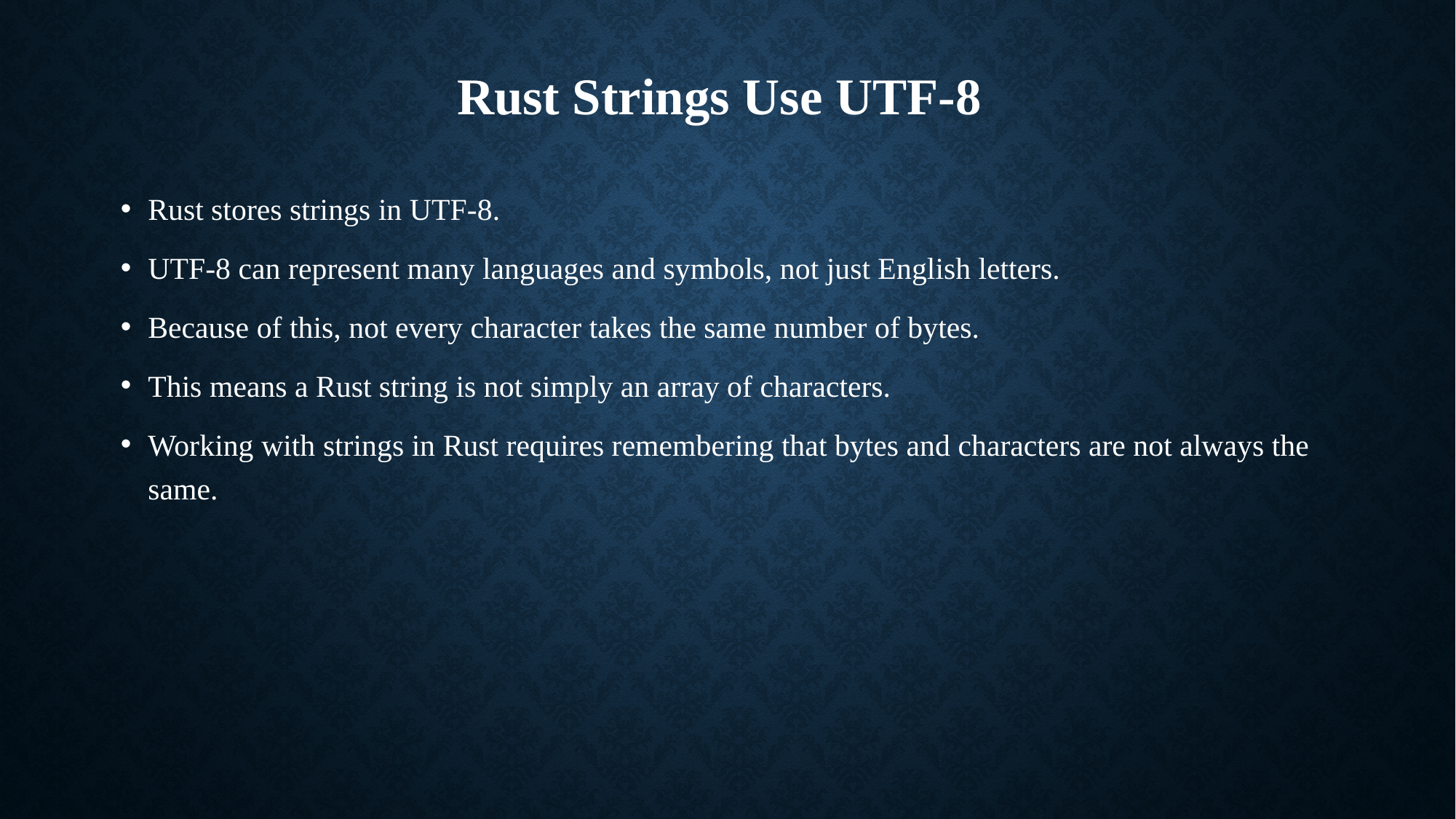

# Rust Strings Use UTF-8
Rust stores strings in UTF-8.
UTF-8 can represent many languages and symbols, not just English letters.
Because of this, not every character takes the same number of bytes.
This means a Rust string is not simply an array of characters.
Working with strings in Rust requires remembering that bytes and characters are not always the same.